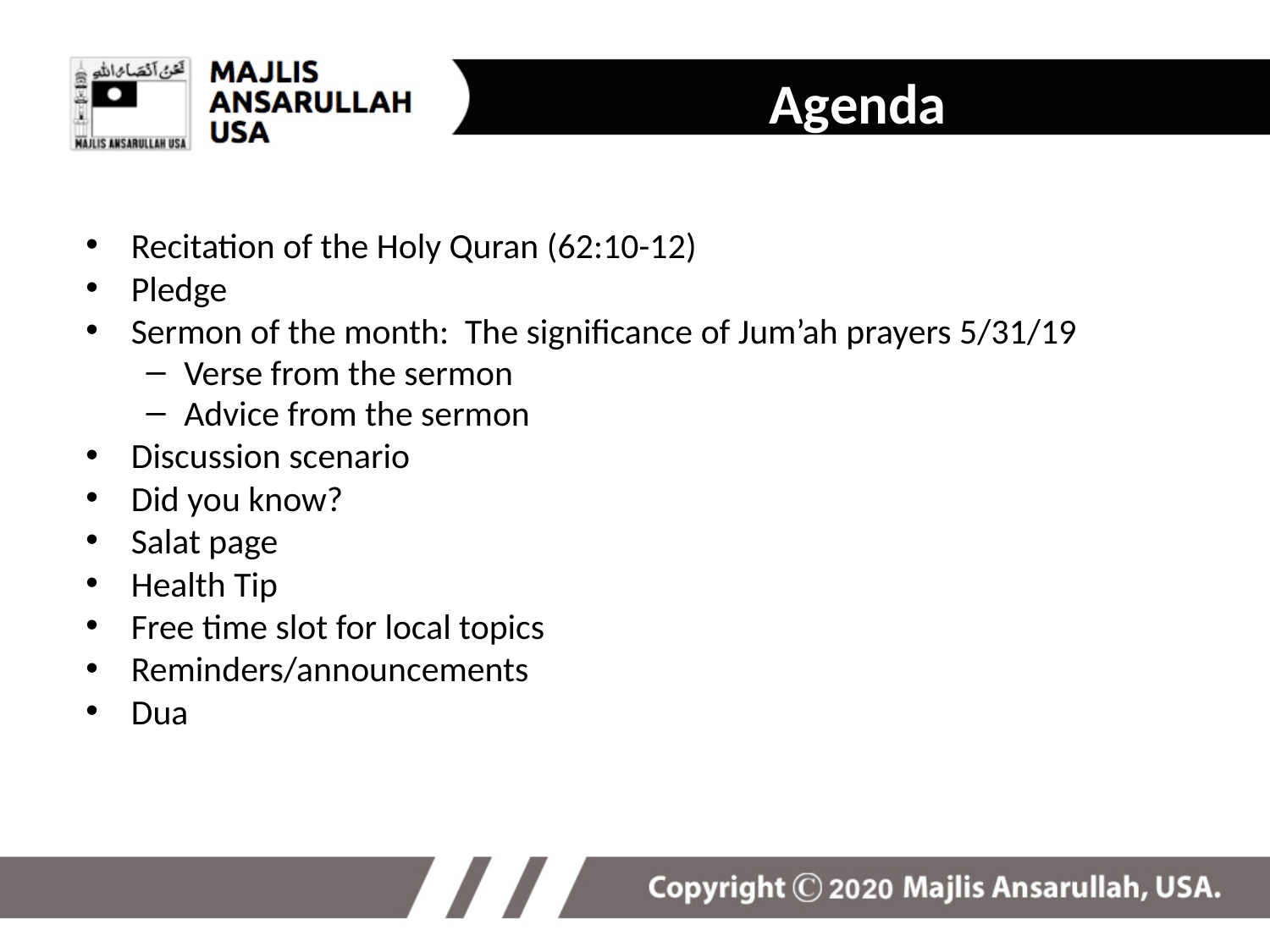

# Agenda
Recitation of the Holy Quran (62:10-12)
Pledge
Sermon of the month:  The significance of Jum’ah prayers 5/31/19
Verse from the sermon
Advice from the sermon
Discussion scenario
Did you know?
Salat page
Health Tip
Free time slot for local topics
Reminders/announcements
Dua